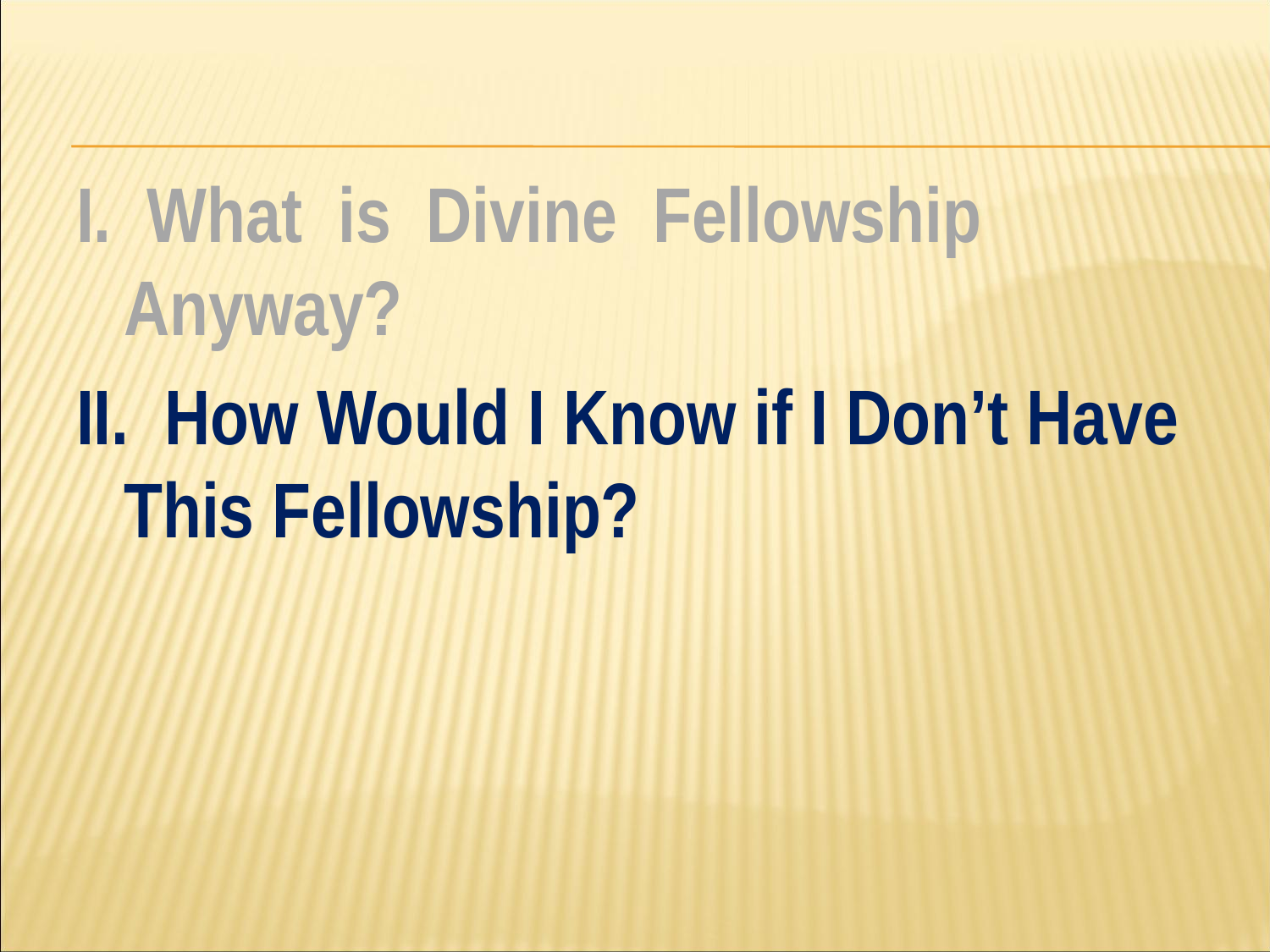

#
I.  What  is  Divine  Fellowship Anyway?
II.  How Would I Know if I Don’t Have This Fellowship?